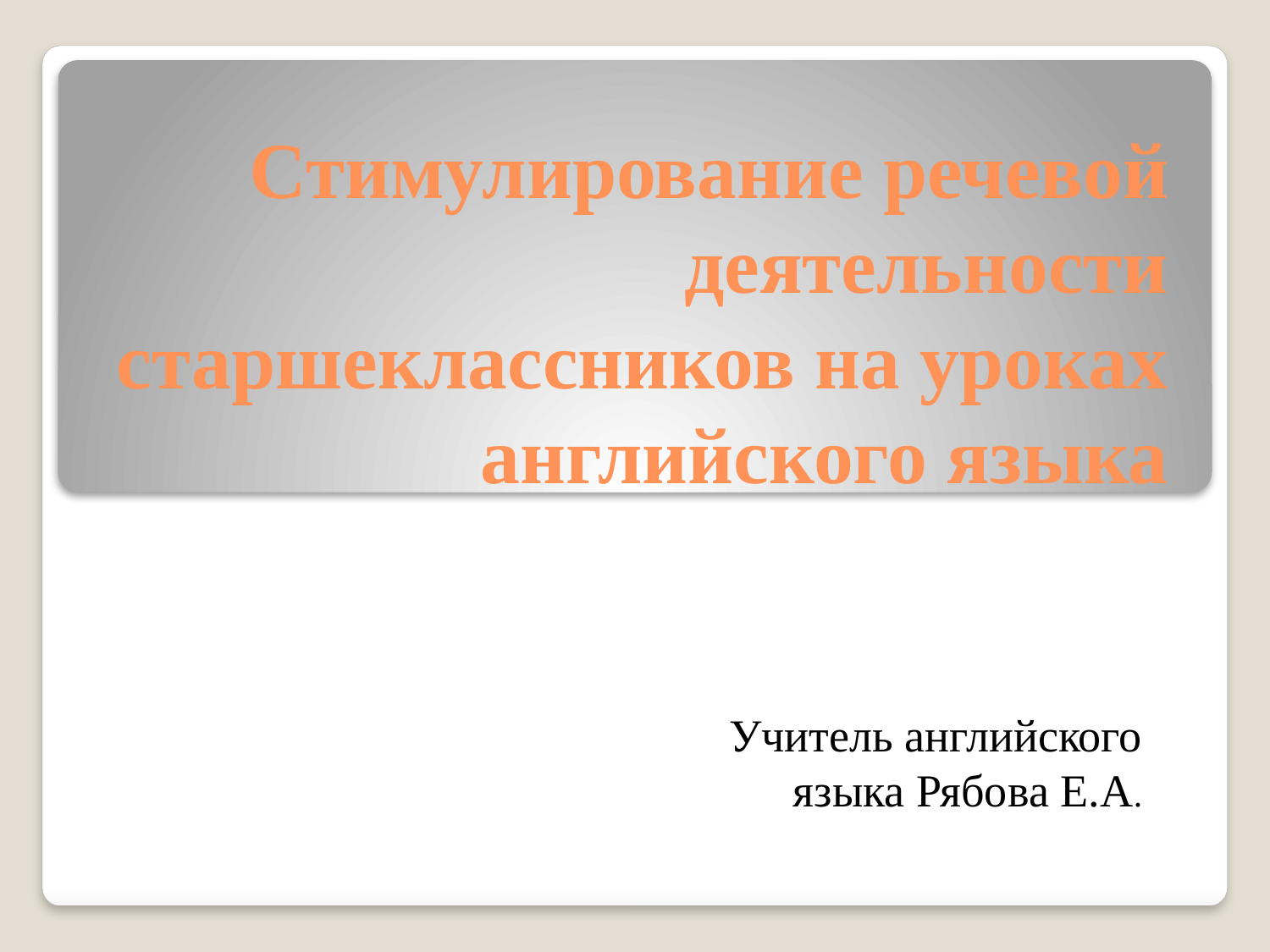

# Стимулирование речевой деятельности старшеклассников на уроках английского языка
Учитель английского языка Рябова Е.А.